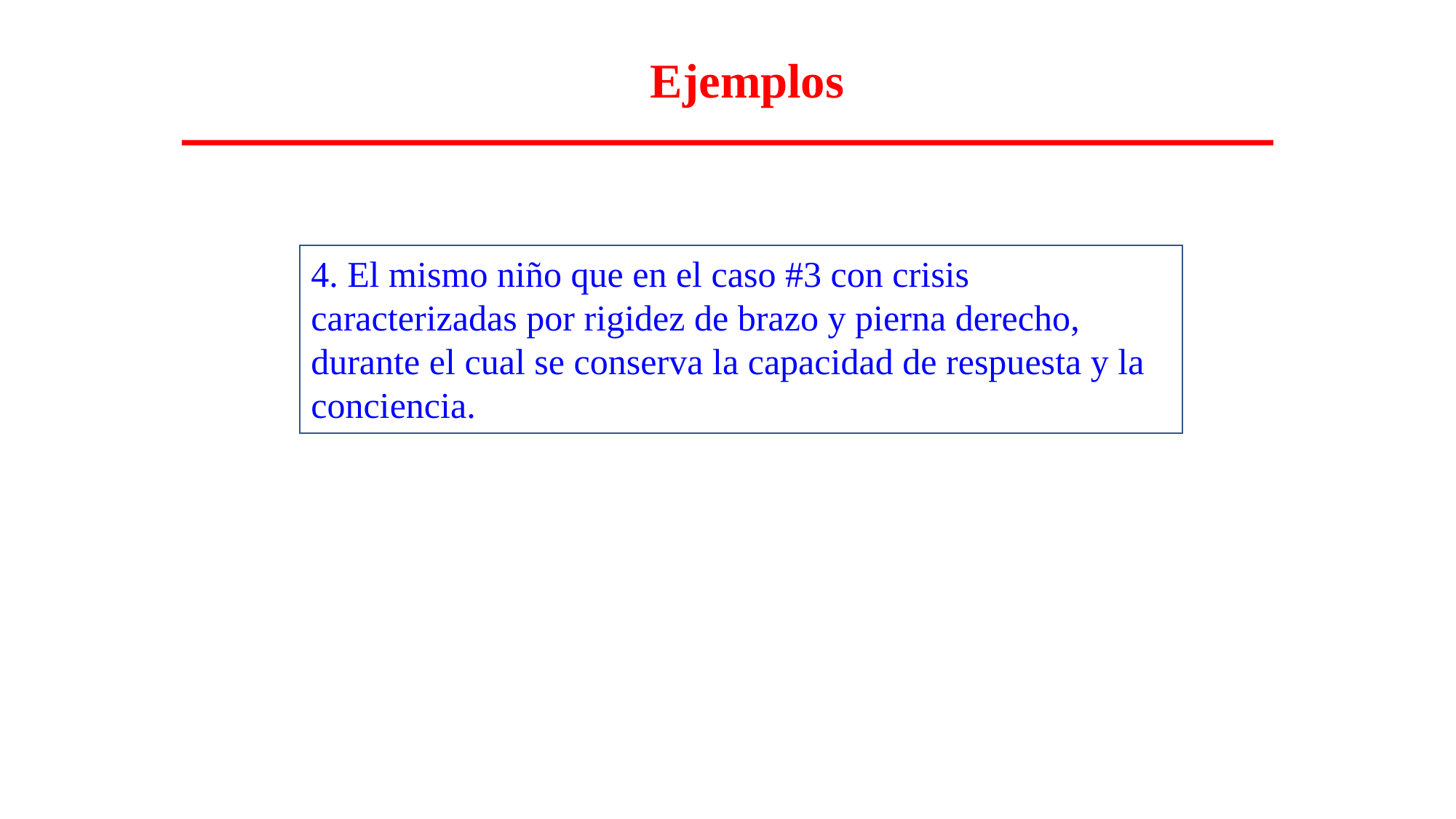

Ejemplos

4. El mismo niño que en el caso #3 con crisis caracterizadas por rigidez de brazo y pierna derecho, durante el cual se conserva la capacidad de respuesta y la conciencia.